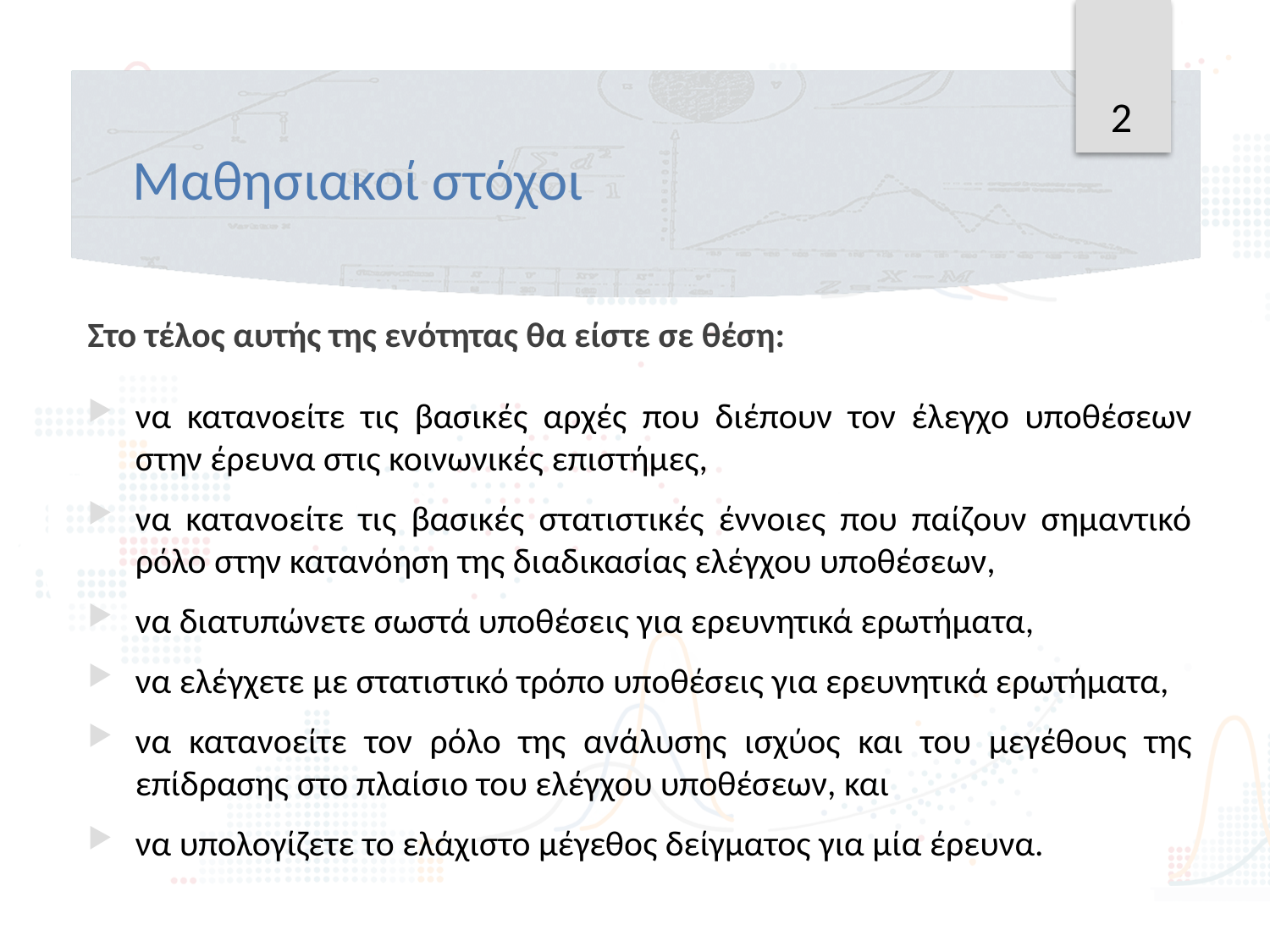

2
# Μαθησιακοί στόχοι
Στο τέλος αυτής της ενότητας θα είστε σε θέση:
να κατανοείτε τις βασικές αρχές που διέπουν τον έλεγχο υποθέσεων στην έρευνα στις κοινωνικές επιστήμες,
να κατανοείτε τις βασικές στατιστικές έννοιες που παίζουν σημαντικό ρόλο στην κατανόηση της διαδικασίας ελέγχου υποθέσεων,
να διατυπώνετε σωστά υποθέσεις για ερευνητικά ερωτήματα,
να ελέγχετε με στατιστικό τρόπο υποθέσεις για ερευνητικά ερωτήματα,
να κατανοείτε τον ρόλο της ανάλυσης ισχύος και του μεγέθους της επίδρασης στο πλαίσιο του ελέγχου υποθέσεων, και
να υπολογίζετε το ελάχιστο μέγεθος δείγματος για μία έρευνα.